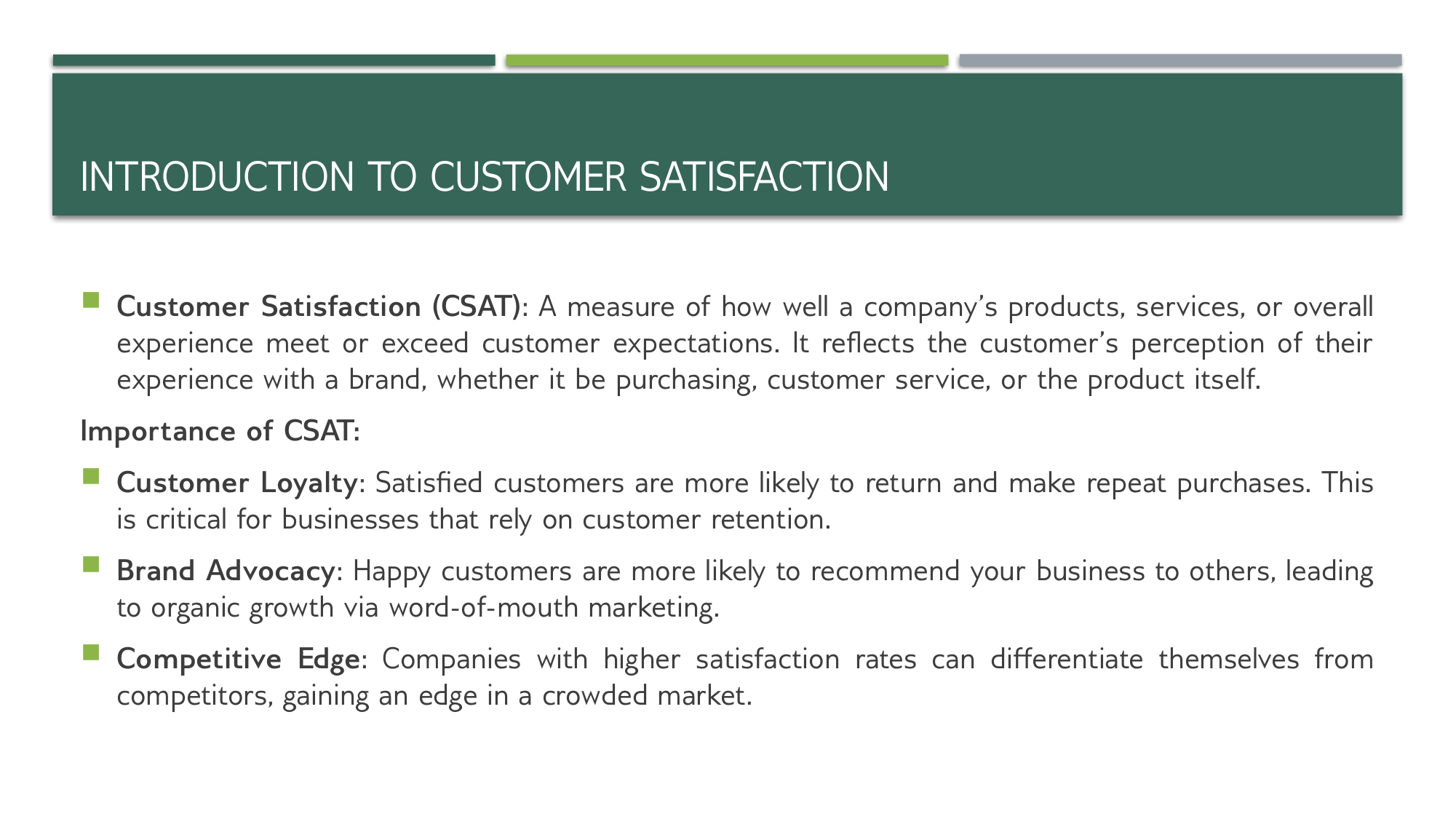

# Introduction to Customer Satisfaction
Customer Satisfaction (CSAT): A measure of how well a company’s products, services, or overall experience meet or exceed customer expectations. It reflects the customer’s perception of their experience with a brand, whether it be purchasing, customer service, or the product itself.
Importance of CSAT:
Customer Loyalty: Satisfied customers are more likely to return and make repeat purchases. This is critical for businesses that rely on customer retention.
Brand Advocacy: Happy customers are more likely to recommend your business to others, leading to organic growth via word-of-mouth marketing.
Competitive Edge: Companies with higher satisfaction rates can differentiate themselves from competitors, gaining an edge in a crowded market.